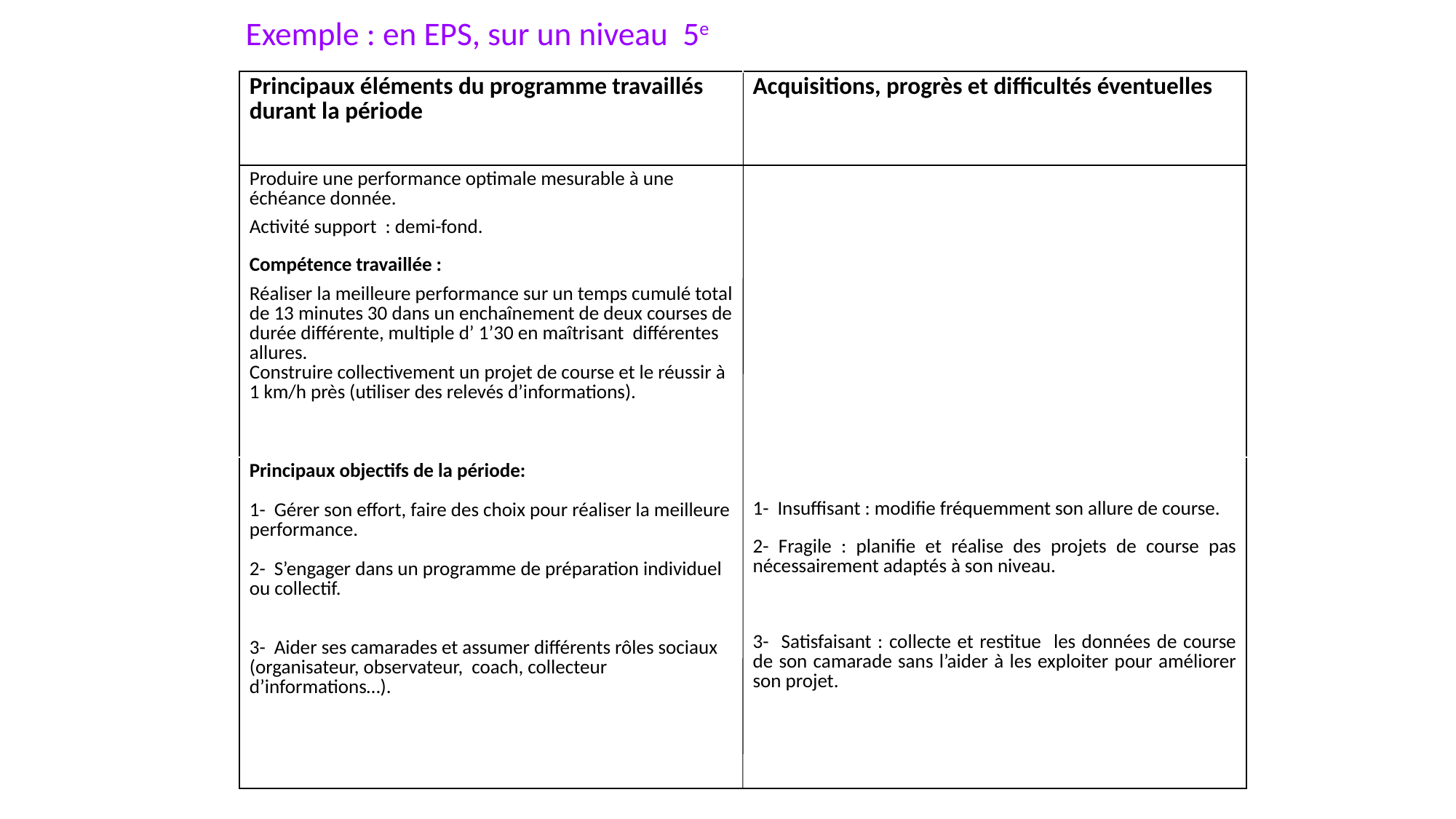

Exemple : en EPS, sur un niveau  5e
| Principaux éléments du programme travaillés durant la période | Acquisitions, progrès et difficultés éventuelles |
| --- | --- |
| Produire une performance optimale mesurable à une échéance donnée. Activité support : demi-fond. Compétence travaillée : Réaliser la meilleure performance sur un temps cumulé total de 13 minutes 30 dans un enchaînement de deux courses de durée différente, multiple d’ 1’30 en maîtrisant différentes allures. Construire collectivement un projet de course et le réussir à 1 km/h près (utiliser des relevés d’informations). |  |
| Principaux objectifs de la période: 1- Gérer son effort, faire des choix pour réaliser la meilleure performance. 2- S’engager dans un programme de préparation individuel ou collectif. 3- Aider ses camarades et assumer différents rôles sociaux (organisateur, observateur, coach, collecteur d’informations…). | 1- Insuffisant : modifie fréquemment son allure de course. 2- Fragile : planifie et réalise des projets de course pas nécessairement adaptés à son niveau. 3- Satisfaisant : collecte et restitue les données de course de son camarade sans l’aider à les exploiter pour améliorer son projet. |